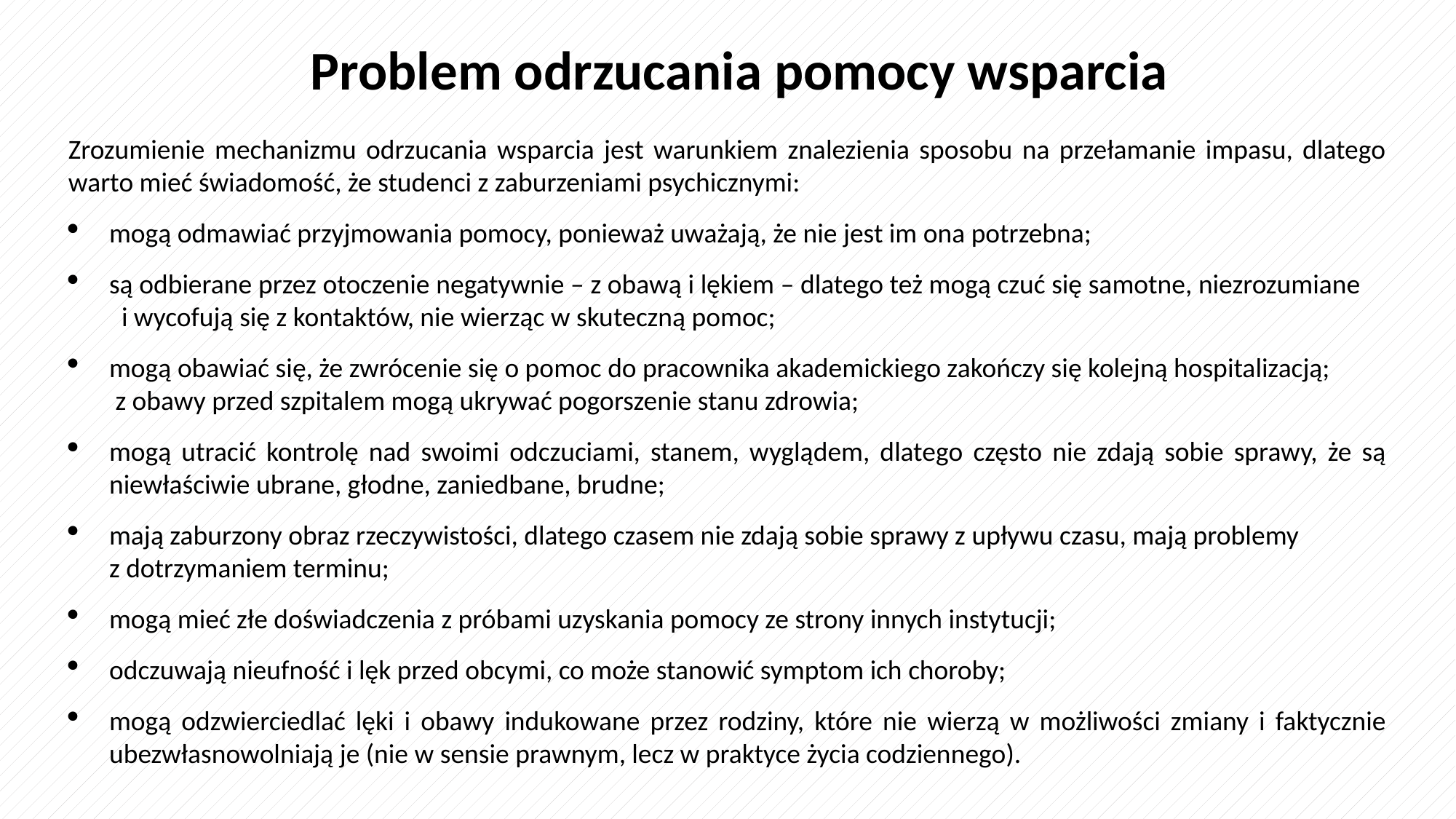

Problem odrzucania pomocy wsparcia
Zrozumienie mechanizmu odrzucania wsparcia jest warunkiem znalezienia sposobu na przełamanie impasu, dlatego warto mieć świadomość, że studenci z zaburzeniami psychicznymi:
mogą odmawiać przyjmowania pomocy, ponieważ uważają, że nie jest im ona potrzebna;
są odbierane przez otoczenie negatywnie – z obawą i lękiem – dlatego też mogą czuć się samotne, niezrozumiane       i wycofują się z kontaktów, nie wierząc w skuteczną pomoc;
mogą obawiać się, że zwrócenie się o pomoc do pracownika akademickiego zakończy się kolejną hospitalizacją;           z obawy przed szpitalem mogą ukrywać pogorszenie stanu zdrowia;
mogą utracić kontrolę nad swoimi odczuciami, stanem, wyglądem, dlatego często nie zdają sobie sprawy, że są niewłaściwie ubrane, głodne, zaniedbane, brudne;
mają zaburzony obraz rzeczywistości, dlatego czasem nie zdają sobie sprawy z upływu czasu, mają problemy               z dotrzymaniem terminu;
mogą mieć złe doświadczenia z próbami uzyskania pomocy ze strony innych instytucji;
odczuwają nieufność i lęk przed obcymi, co może stanowić symptom ich choroby;
mogą odzwierciedlać lęki i obawy indukowane przez rodziny, które nie wierzą w możliwości zmiany i faktycznie ubezwłasnowolniają je (nie w sensie prawnym, lecz w praktyce życia codziennego).